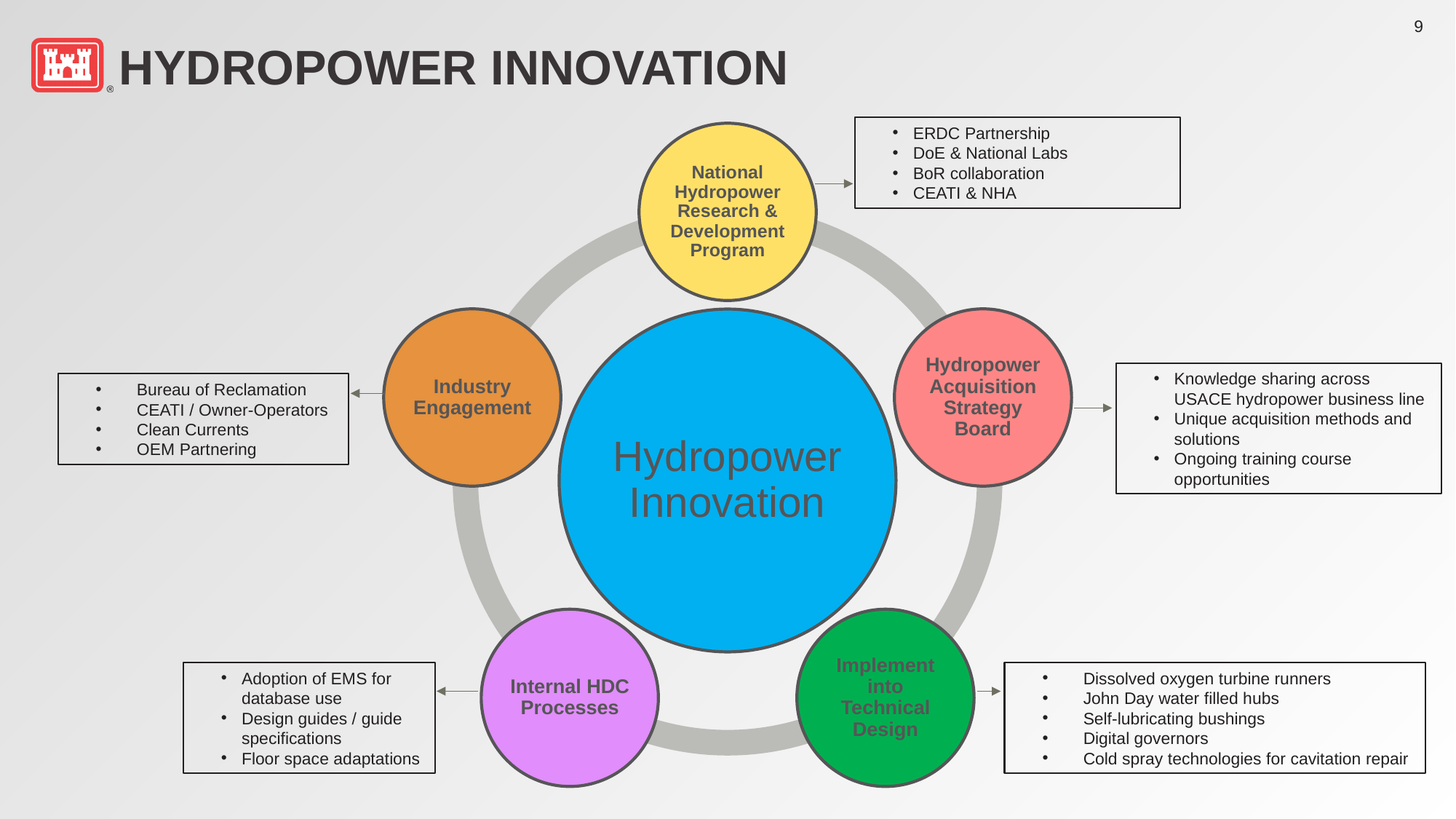

# Hydropower innovation
ERDC Partnership
DoE & National Labs
BoR collaboration
CEATI & NHA
Hydropower Innovation
National Hydropower Research & Development Program
Hydropower Acquisition Strategy Board
Implement into Technical Design
Internal HDC Processes
Industry Engagement
Knowledge sharing across USACE hydropower business line
Unique acquisition methods and solutions
Ongoing training course opportunities
Bureau of Reclamation
CEATI / Owner-Operators
Clean Currents
OEM Partnering
Adoption of EMS for database use
Design guides / guide specifications
Floor space adaptations
Dissolved oxygen turbine runners
John Day water filled hubs
Self-lubricating bushings
Digital governors
Cold spray technologies for cavitation repair